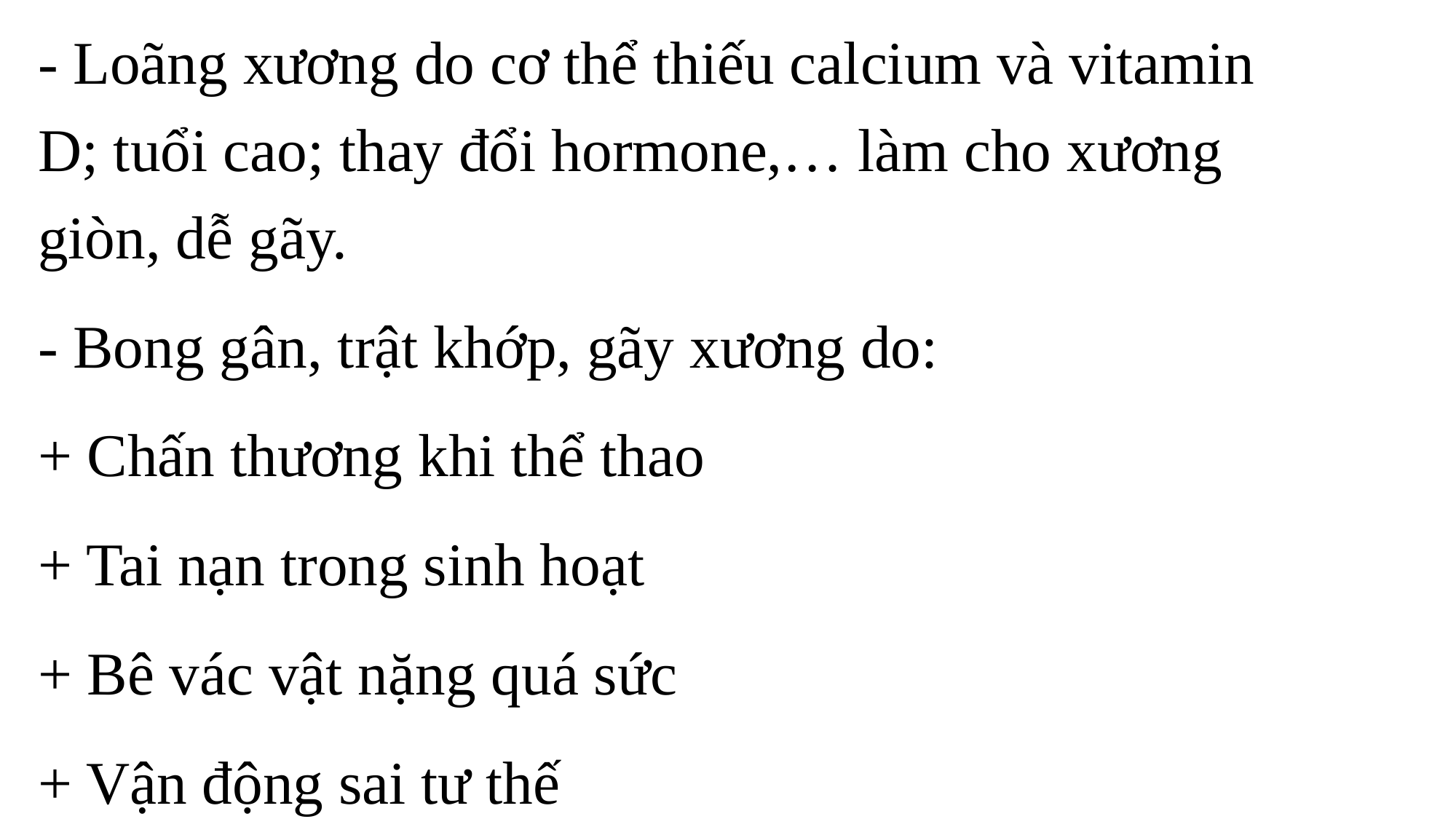

- Loãng xương do cơ thể thiếu calcium và vitamin D; tuổi cao; thay đổi hormone,… làm cho xương giòn, dễ gãy.
- Bong gân, trật khớp, gãy xương do:
+ Chấn thương khi thể thao
+ Tai nạn trong sinh hoạt
+ Bê vác vật nặng quá sức
+ Vận động sai tư thế